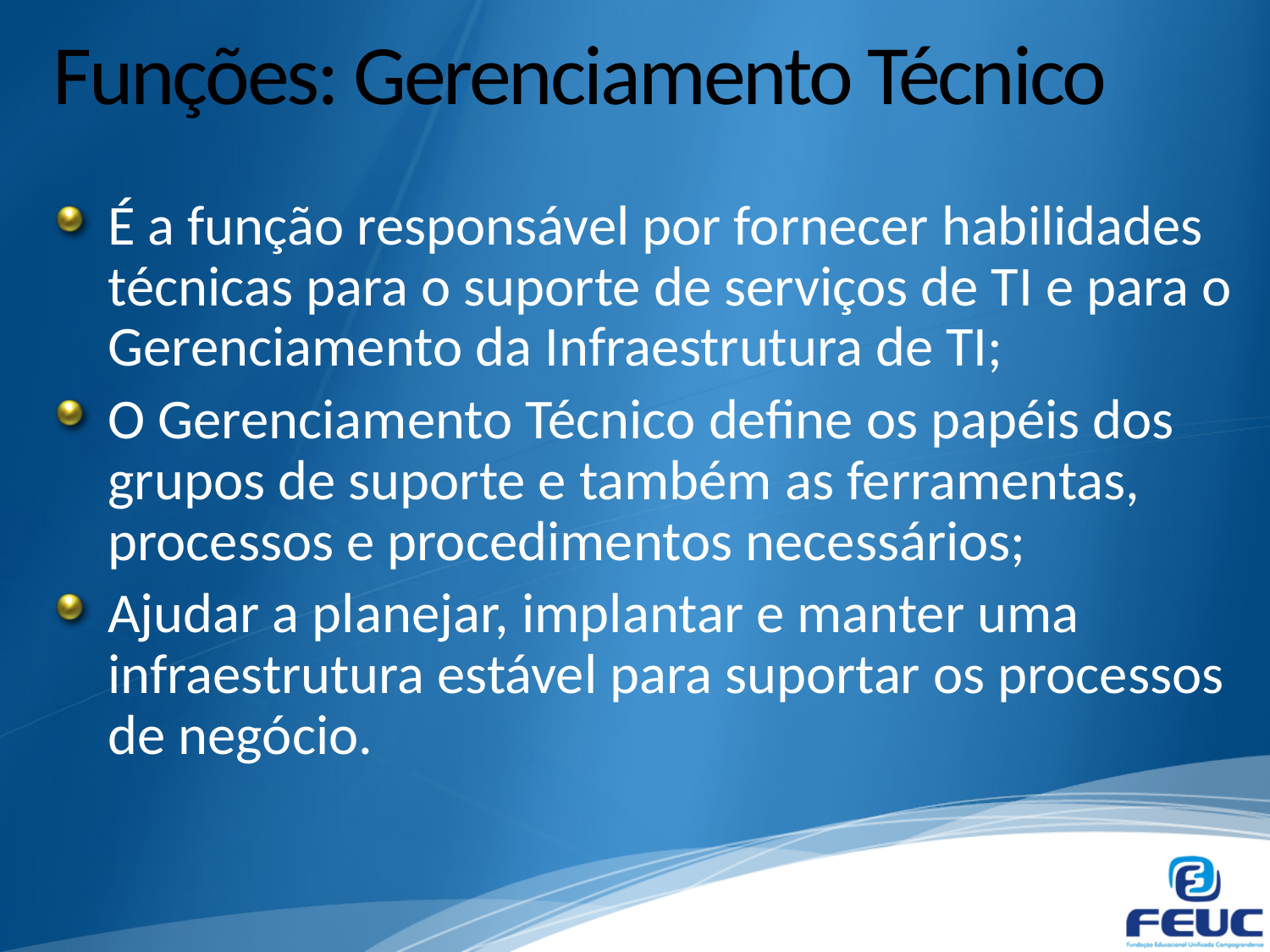

# Funções: Gerenciamento Técnico
É a função responsável por fornecer habilidades técnicas para o suporte de serviços de TI e para o Gerenciamento da Infraestrutura de TI;
O Gerenciamento Técnico define os papéis dos grupos de suporte e também as ferramentas, processos e procedimentos necessários;
Ajudar a planejar, implantar e manter uma infraestrutura estável para suportar os processos de negócio.